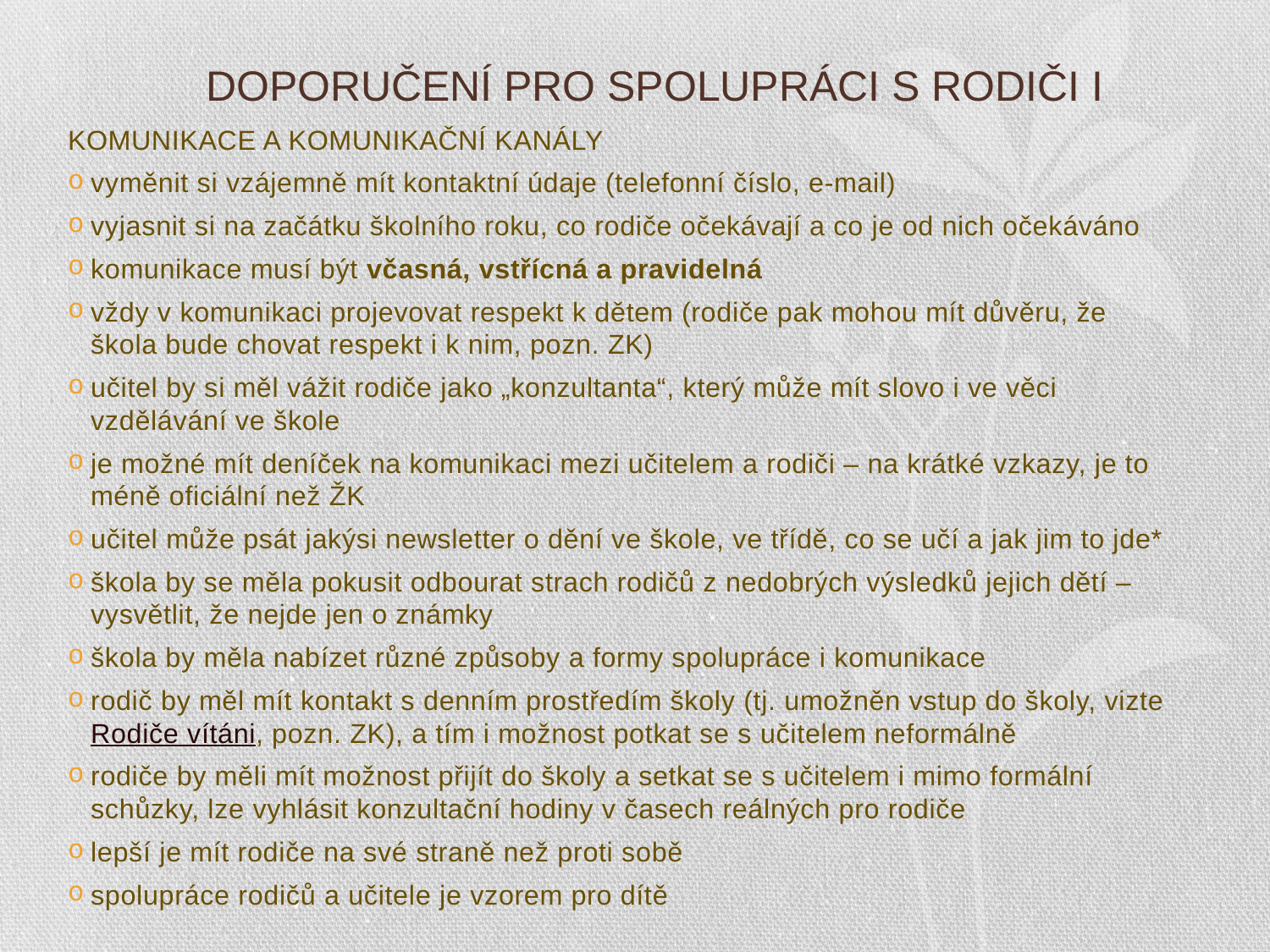

# DOPORUČENÍ PRO SPOLUPRÁCI S RODIČI I
KOMUNIKACE A KOMUNIKAČNÍ KANÁLY
vyměnit si vzájemně mít kontaktní údaje (telefonní číslo, e-mail)
vyjasnit si na začátku školního roku, co rodiče očekávají a co je od nich očekáváno
komunikace musí být včasná, vstřícná a pravidelná
vždy v komunikaci projevovat respekt k dětem (rodiče pak mohou mít důvěru, že škola bude chovat respekt i k nim, pozn. ZK)
učitel by si měl vážit rodiče jako „konzultanta“, který může mít slovo i ve věci vzdělávání ve škole
je možné mít deníček na komunikaci mezi učitelem a rodiči – na krátké vzkazy, je to méně oficiální než ŽK
učitel může psát jakýsi newsletter o dění ve škole, ve třídě, co se učí a jak jim to jde*
škola by se měla pokusit odbourat strach rodičů z nedobrých výsledků jejich dětí – vysvětlit, že nejde jen o známky
škola by měla nabízet různé způsoby a formy spolupráce i komunikace
rodič by měl mít kontakt s denním prostředím školy (tj. umožněn vstup do školy, vizte Rodiče vítáni, pozn. ZK), a tím i možnost potkat se s učitelem neformálně
rodiče by měli mít možnost přijít do školy a setkat se s učitelem i mimo formální schůzky, lze vyhlásit konzultační hodiny v časech reálných pro rodiče
lepší je mít rodiče na své straně než proti sobě
spolupráce rodičů a učitele je vzorem pro dítě